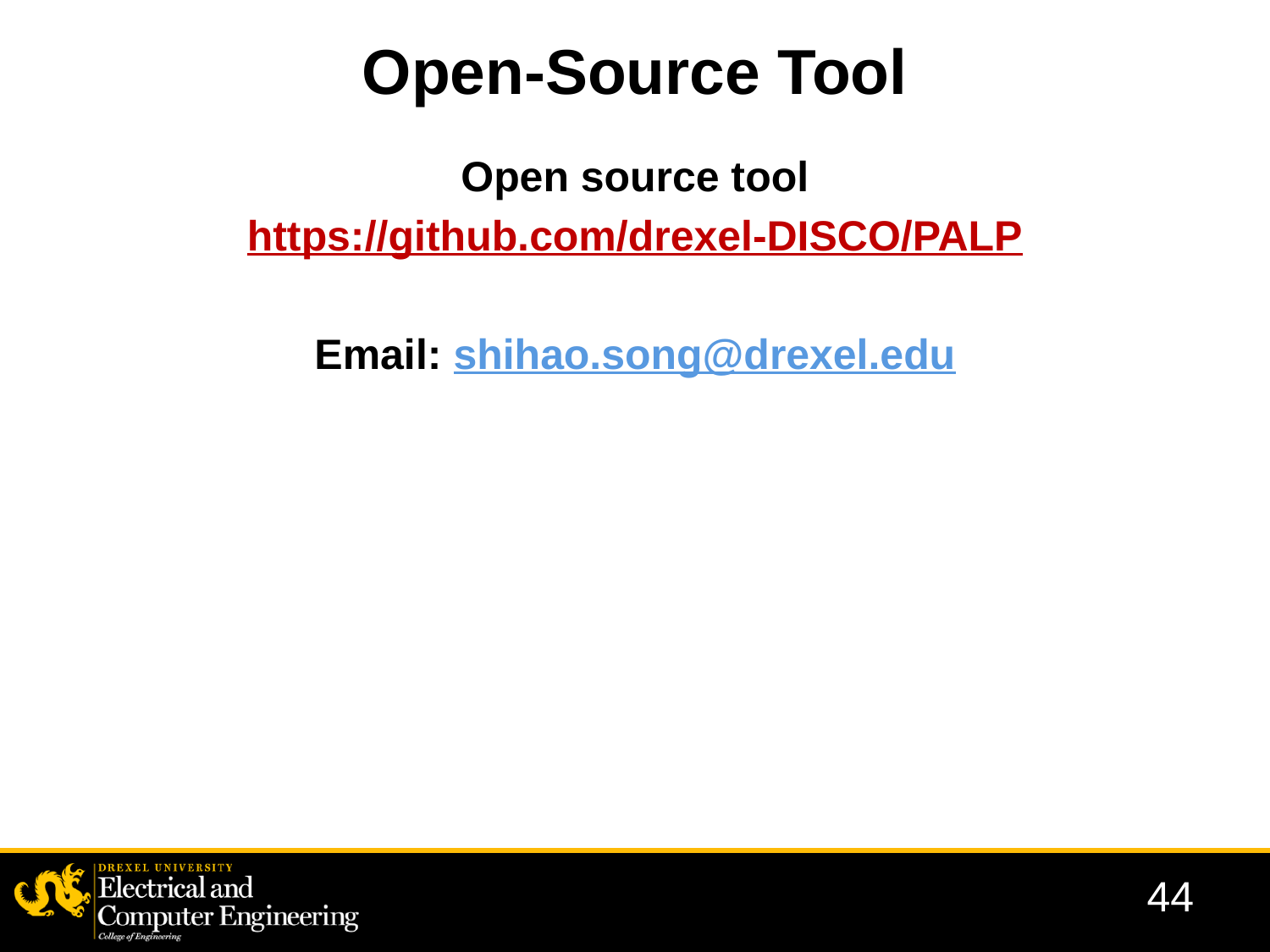

Open-Source Tool
Open source tool
https://github.com/drexel-DISCO/PALP

Email: shihao.song@drexel.edu

44